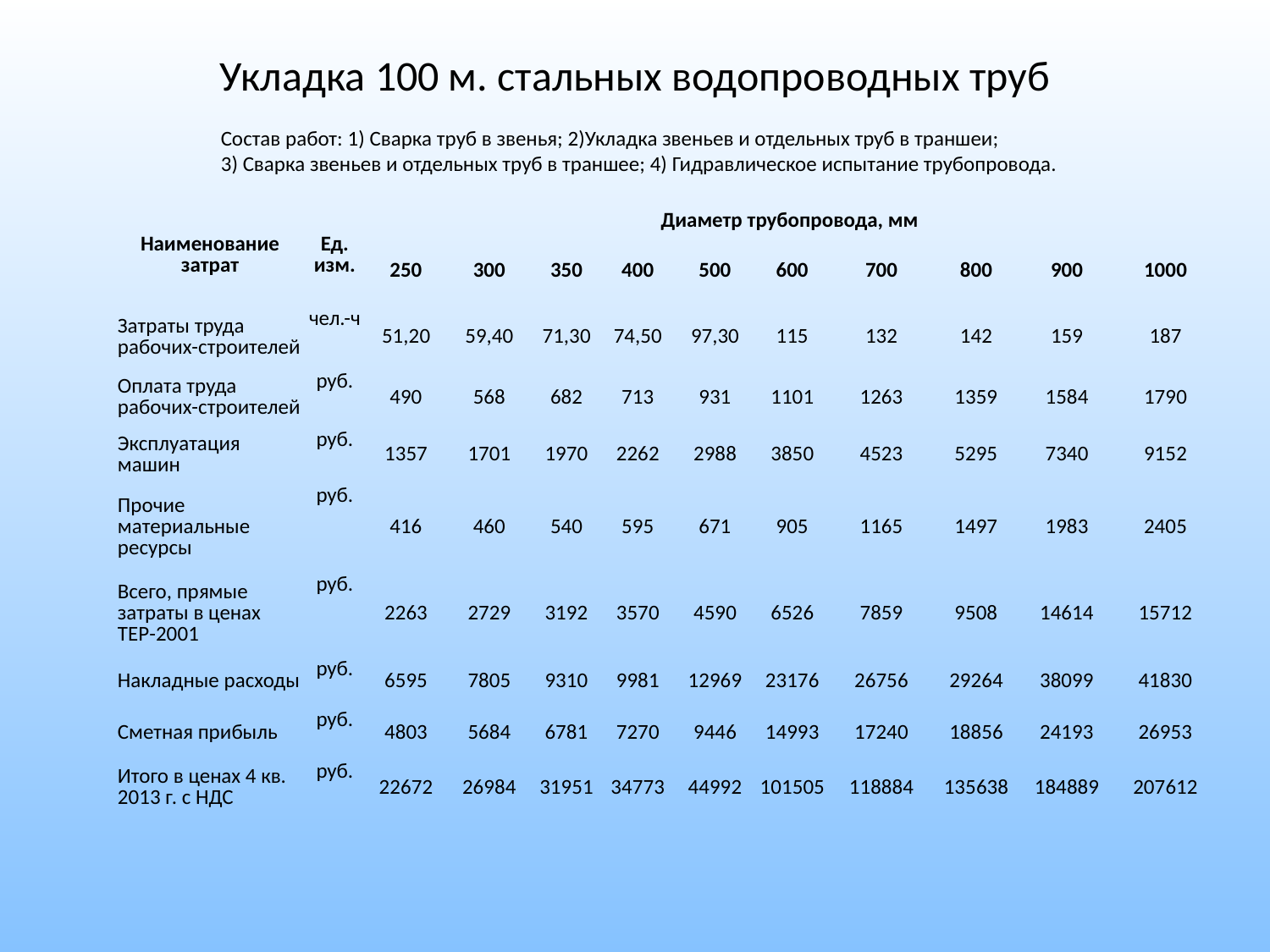

# Укладка 100 м. стальных водопроводных труб
Состав работ: 1) Сварка труб в звенья; 2)Укладка звеньев и отдельных труб в траншеи;
3) Сварка звеньев и отдельных труб в траншее; 4) Гидравлическое испытание трубопровода.
| Наименование затрат | Ед. изм. | Диаметр трубопровода, мм |  |  |  |  |  |  |  |  |  |
| --- | --- | --- | --- | --- | --- | --- | --- | --- | --- | --- | --- |
|  |  | 250 | 300 | 350 | 400 | 500 | 600 | 700 | 800 | 900 | 1000 |
| Затраты труда рабочих-строителей | чел.-ч | 51,20 | 59,40 | 71,30 | 74,50 | 97,30 | 115 | 132 | 142 | 159 | 187 |
| Оплата труда рабочих-строителей | руб. | 490 | 568 | 682 | 713 | 931 | 1101 | 1263 | 1359 | 1584 | 1790 |
| Эксплуатация машин | руб. | 1357 | 1701 | 1970 | 2262 | 2988 | 3850 | 4523 | 5295 | 7340 | 9152 |
| Прочие материальные ресурсы | руб. | 416 | 460 | 540 | 595 | 671 | 905 | 1165 | 1497 | 1983 | 2405 |
| Всего, прямые затраты в ценах ТЕР-2001 | руб. | 2263 | 2729 | 3192 | 3570 | 4590 | 6526 | 7859 | 9508 | 14614 | 15712 |
| Накладные расходы | руб. | 6595 | 7805 | 9310 | 9981 | 12969 | 23176 | 26756 | 29264 | 38099 | 41830 |
| Сметная прибыль | руб. | 4803 | 5684 | 6781 | 7270 | 9446 | 14993 | 17240 | 18856 | 24193 | 26953 |
| Итого в ценах 4 кв. 2013 г. с НДС | руб. | 22672 | 26984 | 31951 | 34773 | 44992 | 101505 | 118884 | 135638 | 184889 | 207612 |